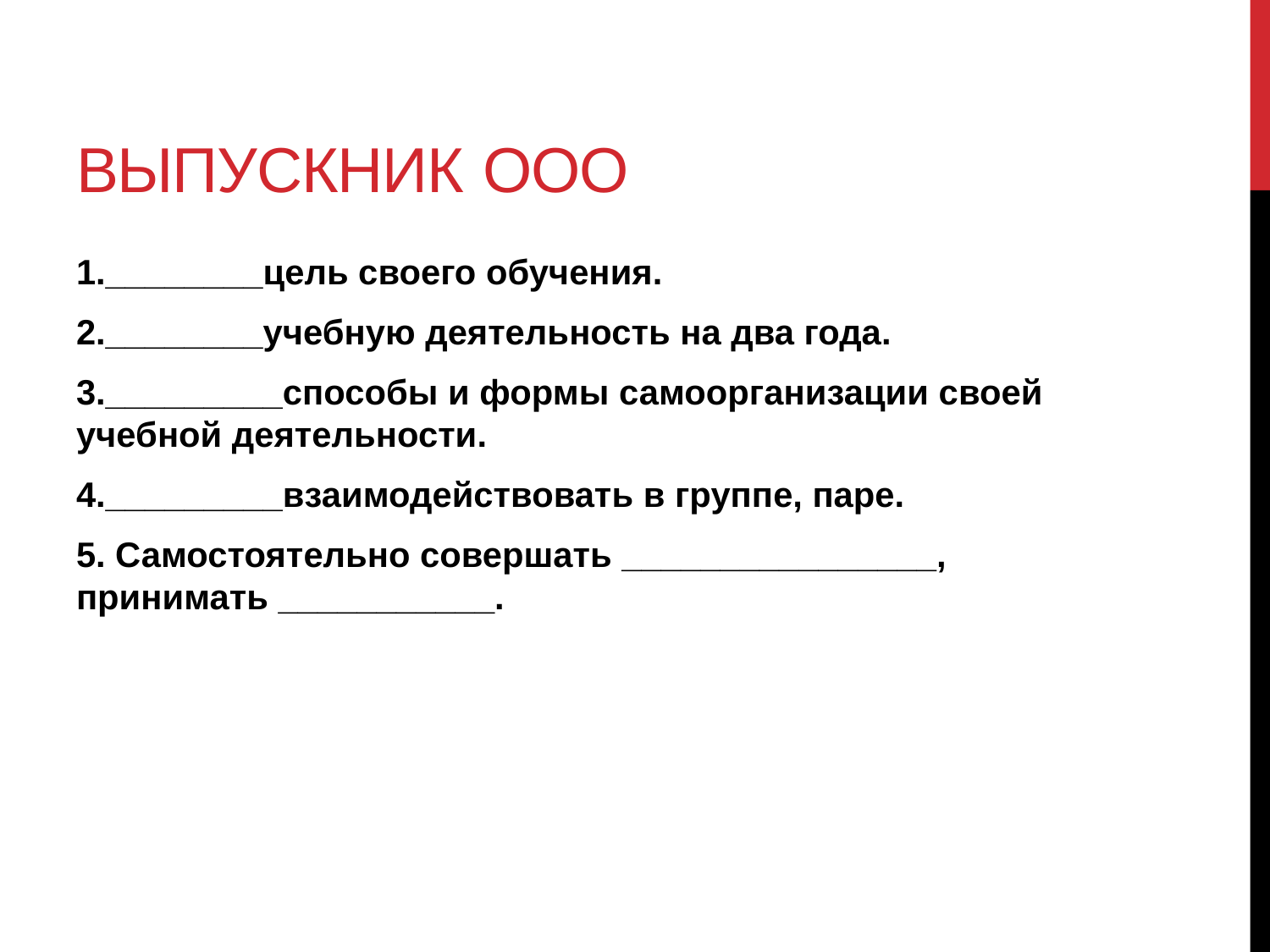

# Выпускник ООО
1.________цель своего обучения.
2.________учебную деятельность на два года.
3._________способы и формы самоорганизации своей учебной деятельности.
4._________взаимодействовать в группе, паре.
5. Самостоятельно совершать ________________, принимать ___________.